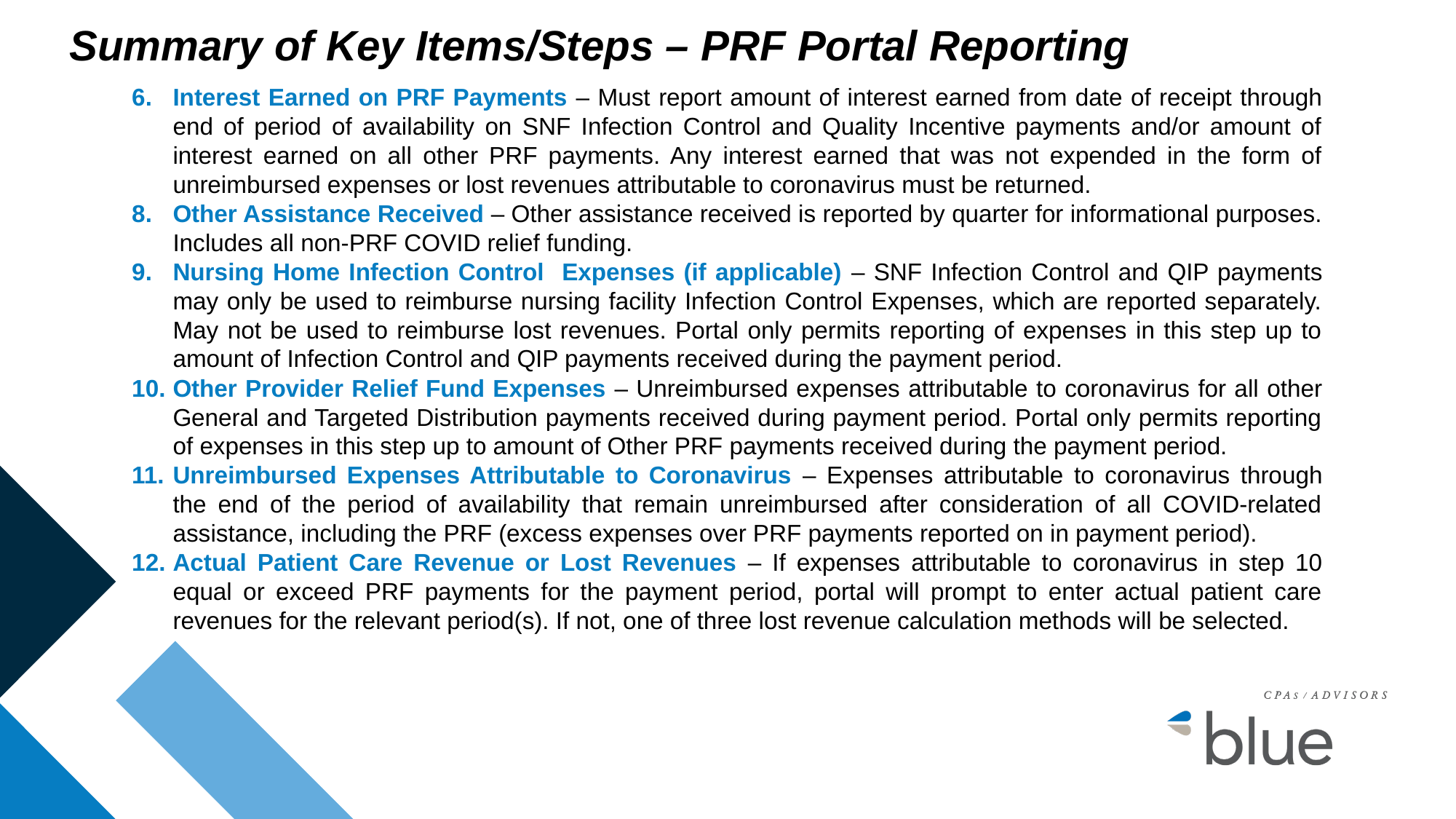

# Summary of Key Items/Steps – PRF Portal Reporting
Interest Earned on PRF Payments – Must report amount of interest earned from date of receipt through end of period of availability on SNF Infection Control and Quality Incentive payments and/or amount of interest earned on all other PRF payments. Any interest earned that was not expended in the form of unreimbursed expenses or lost revenues attributable to coronavirus must be returned.
Other Assistance Received – Other assistance received is reported by quarter for informational purposes. Includes all non-PRF COVID relief funding.
Nursing Home Infection Control  Expenses (if applicable) – SNF Infection Control and QIP payments may only be used to reimburse nursing facility Infection Control Expenses, which are reported separately. May not be used to reimburse lost revenues. Portal only permits reporting of expenses in this step up to amount of Infection Control and QIP payments received during the payment period.
Other Provider Relief Fund Expenses – Unreimbursed expenses attributable to coronavirus for all other General and Targeted Distribution payments received during payment period. Portal only permits reporting of expenses in this step up to amount of Other PRF payments received during the payment period.
Unreimbursed Expenses Attributable to Coronavirus – Expenses attributable to coronavirus through the end of the period of availability that remain unreimbursed after consideration of all COVID-related assistance, including the PRF (excess expenses over PRF payments reported on in payment period).
Actual Patient Care Revenue or Lost Revenues – If expenses attributable to coronavirus in step 10 equal or exceed PRF payments for the payment period, portal will prompt to enter actual patient care revenues for the relevant period(s). If not, one of three lost revenue calculation methods will be selected.